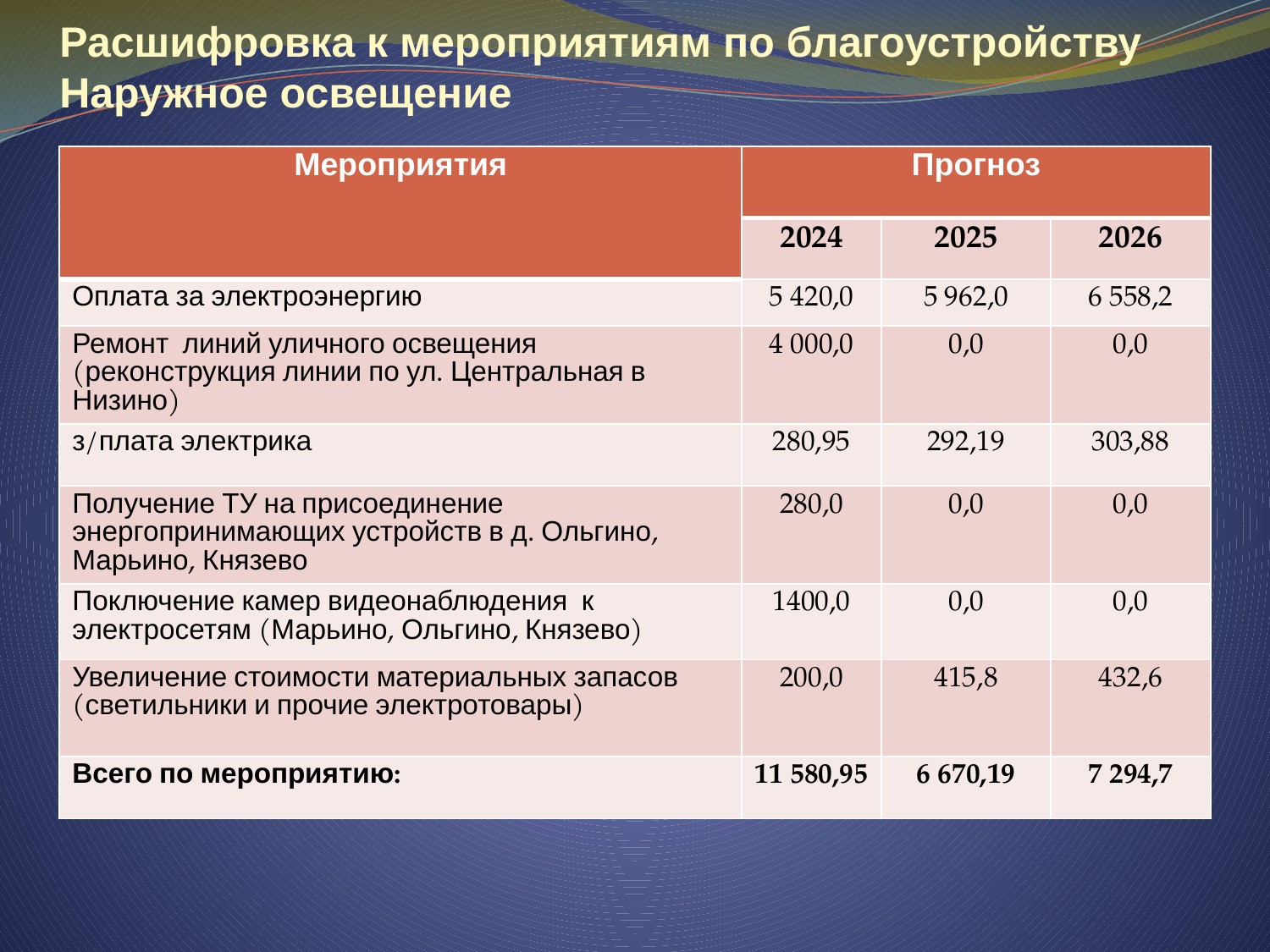

# Расшифровка к мероприятиям по благоустройству Наружное освещение
| Мероприятия | Прогноз |  |  |
| --- | --- | --- | --- |
|  | 2024 | 2025 | 2026 |
| Оплата за электроэнергию | 5 420,0 | 5 962,0 | 6 558,2 |
| Ремонт линий уличного освещения (реконструкция линии по ул. Центральная в Низино) | 4 000,0 | 0,0 | 0,0 |
| з/плата электрика | 280,95 | 292,19 | 303,88 |
| Получение ТУ на присоединение энергопринимающих устройств в д. Ольгино, Марьино, Князево | 280,0 | 0,0 | 0,0 |
| Поключение камер видеонаблюдения к электросетям (Марьино, Ольгино, Князево) | 1400,0 | 0,0 | 0,0 |
| Увеличение стоимости материальных запасов (светильники и прочие электротовары) | 200,0 | 415,8 | 432,6 |
| Всего по мероприятию: | 11 580,95 | 6 670,19 | 7 294,7 |